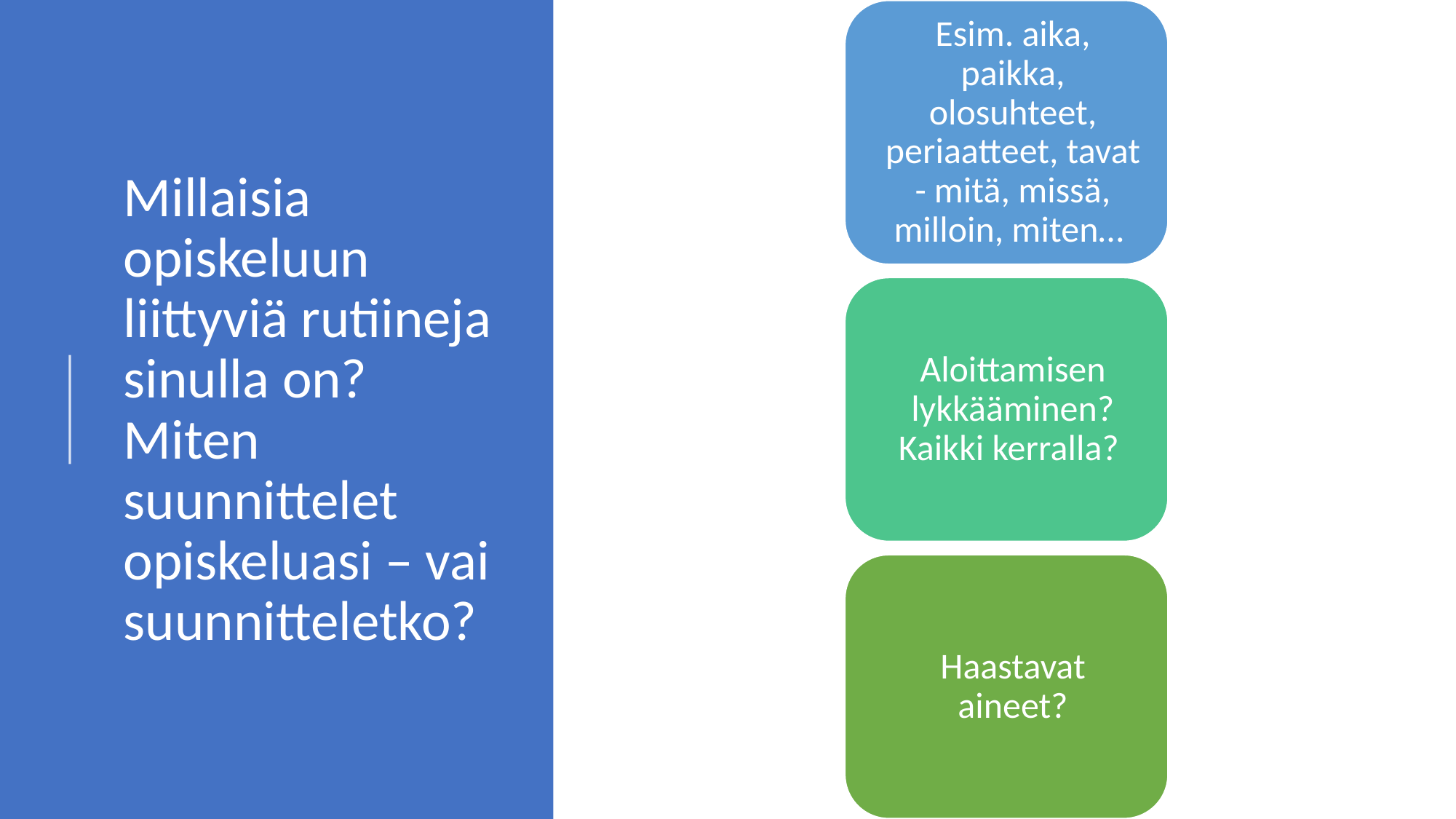

Esim. aika, paikka, olosuhteet, periaatteet, tavat - mitä, missä, milloin, miten…
Aloittamisen lykkääminen? Kaikki kerralla?
Haastavat aineet?
# Millaisia opiskeluun liittyviä rutiineja sinulla on? Miten suunnittelet opiskeluasi – vai suunnitteletko?